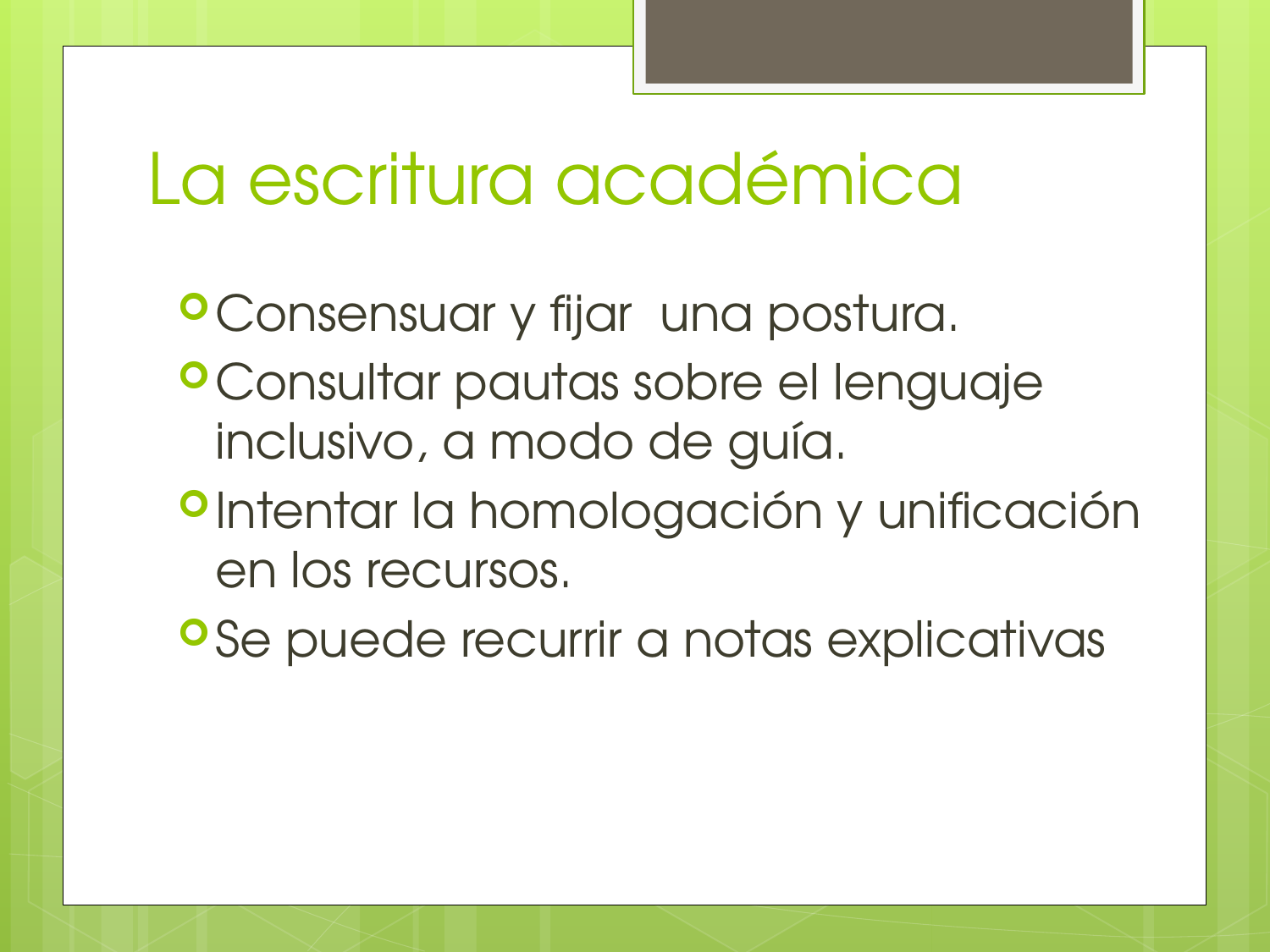

# La escritura académica

Consensuar y fijar  una postura.
Consultar pautas sobre el lenguaje inclusivo, a modo de guía.
Intentar la homologación y unificación en los recursos.
Se puede recurrir a notas explicativas